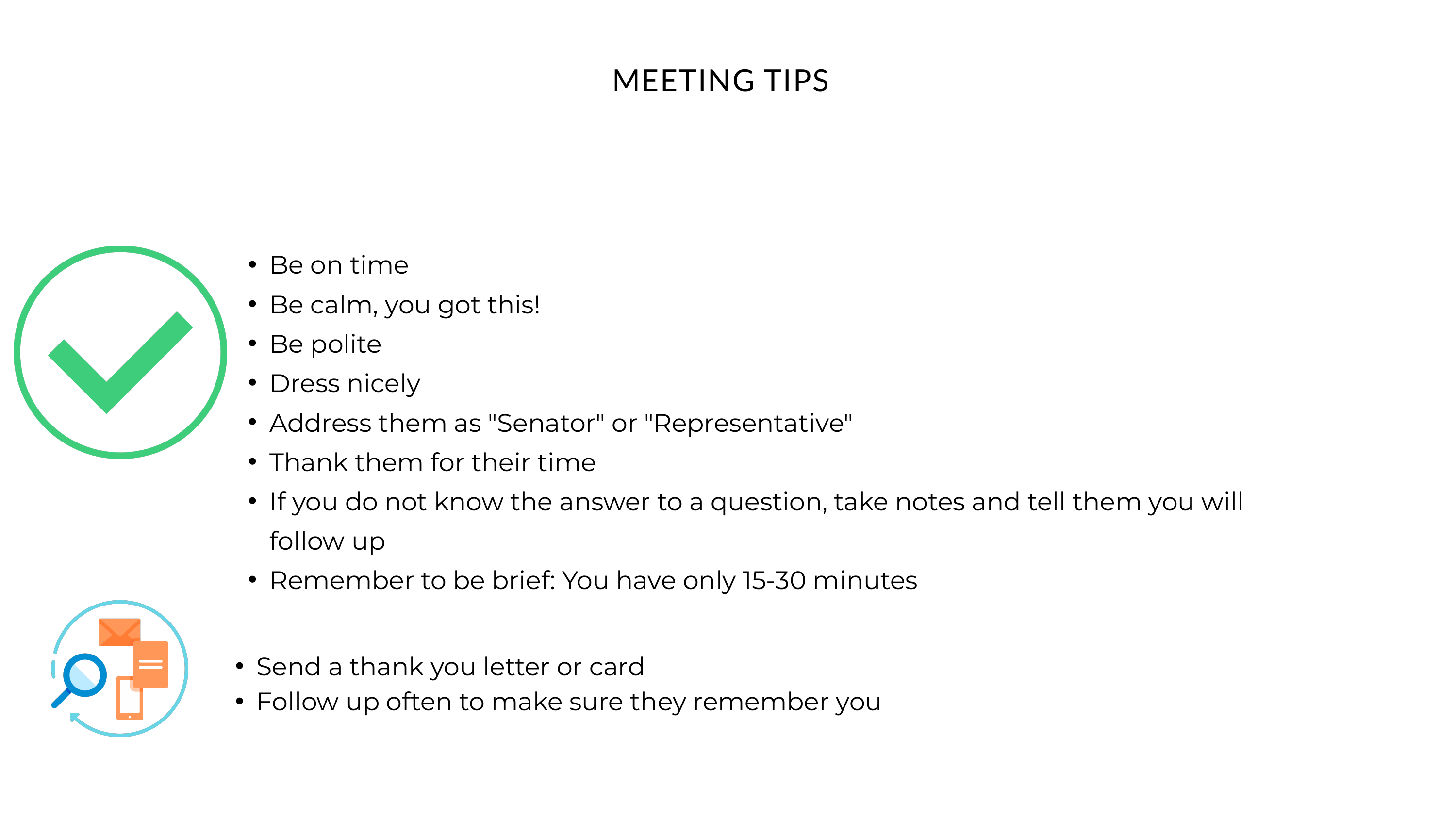

MEETING TIPS
Be on time
Be calm, you got this!
Be polite
Dress nicely
Address them as "Senator" or "Representative"
Thank them for their time
If you do not know the answer to a question, take notes and tell them you will follow up
Remember to be brief: You have only 15-30 minutes

Send a thank you letter or card
Follow up often to make sure they remember you